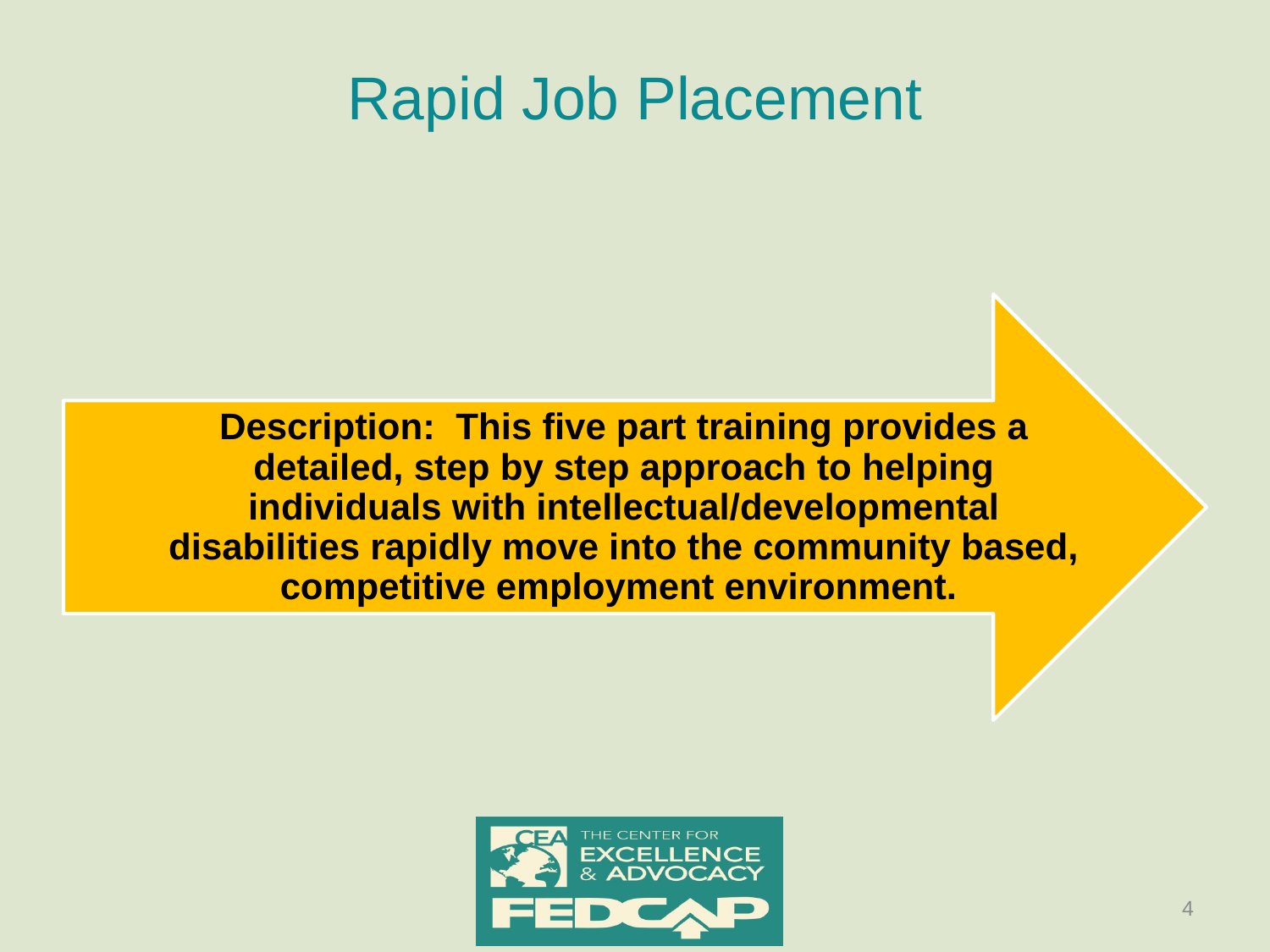

# Rapid Job Placement
Description:  This five part training provides a detailed, step by step approach to helping individuals with intellectual/developmental disabilities rapidly move into the community based, competitive employment environment.
4